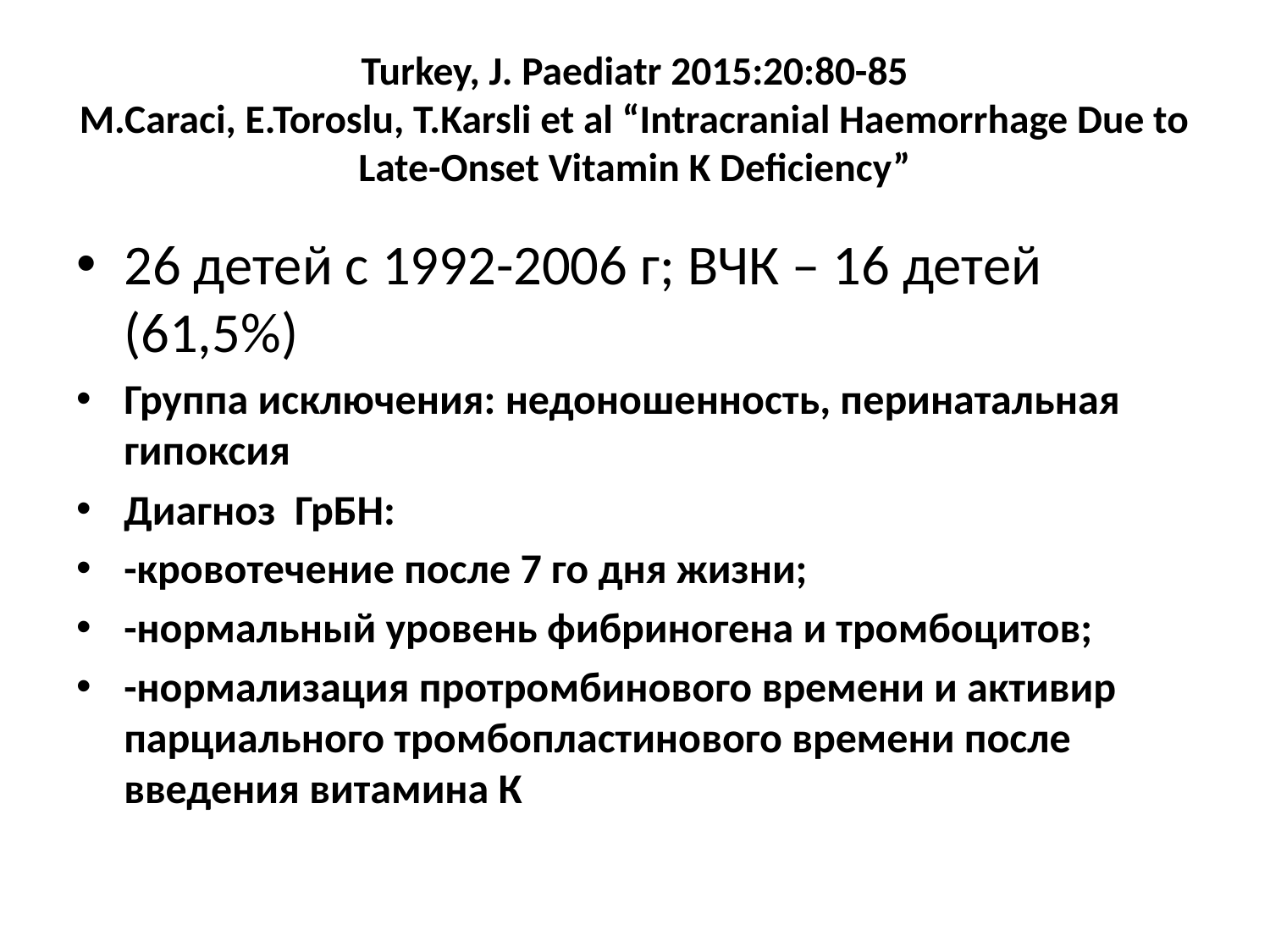

# Turkey, J. Paediatr 2015:20:80-85 M.Caraci, E.Toroslu, T.Karsli et al “Intracranial Haemorrhage Due to Late-Onset Vitamin K Deficiency”
26 детей с 1992-2006 г; ВЧК – 16 детей (61,5%)
Группа исключения: недоношенность, перинатальная гипоксия
Диагноз  ГрБН:
-кровотечение после 7 го дня жизни;
-нормальный уровень фибриногена и тромбоцитов;
-нормализация протромбинового времени и активир парциального тромбопластинового времени после введения витамина К